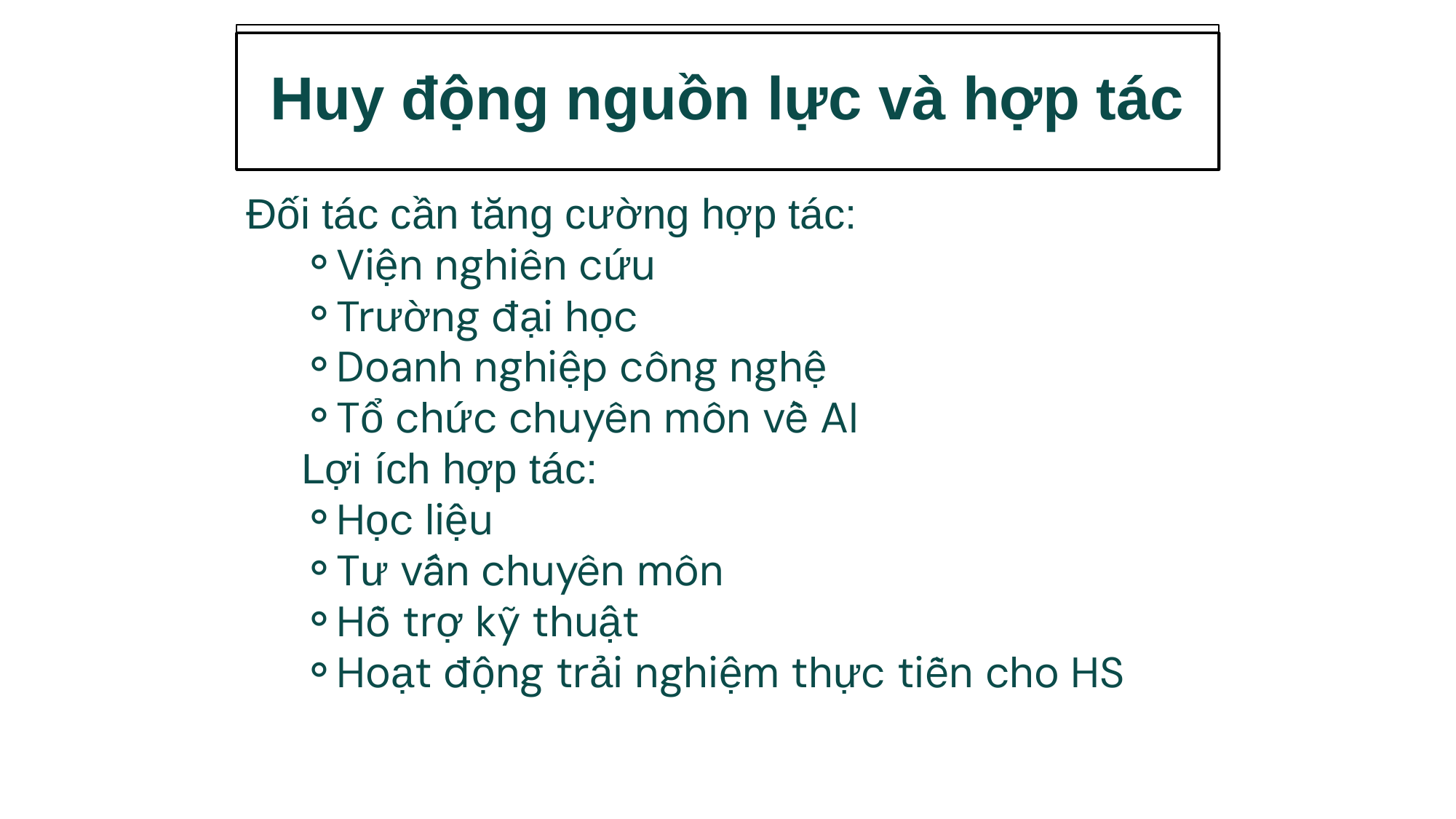

Huy động nguồn lực và hợp tác

Đối tác cần tăng cường hợp tác:
Viện nghiên cứu
Trường đại học
Doanh nghiệp công nghệ
Tổ chức chuyên môn về AI
Lợi ích hợp tác:
Học liệu
Tư vấn chuyên môn
Hỗ trợ kỹ thuật
Hoạt động trải nghiệm thực tiễn cho HS